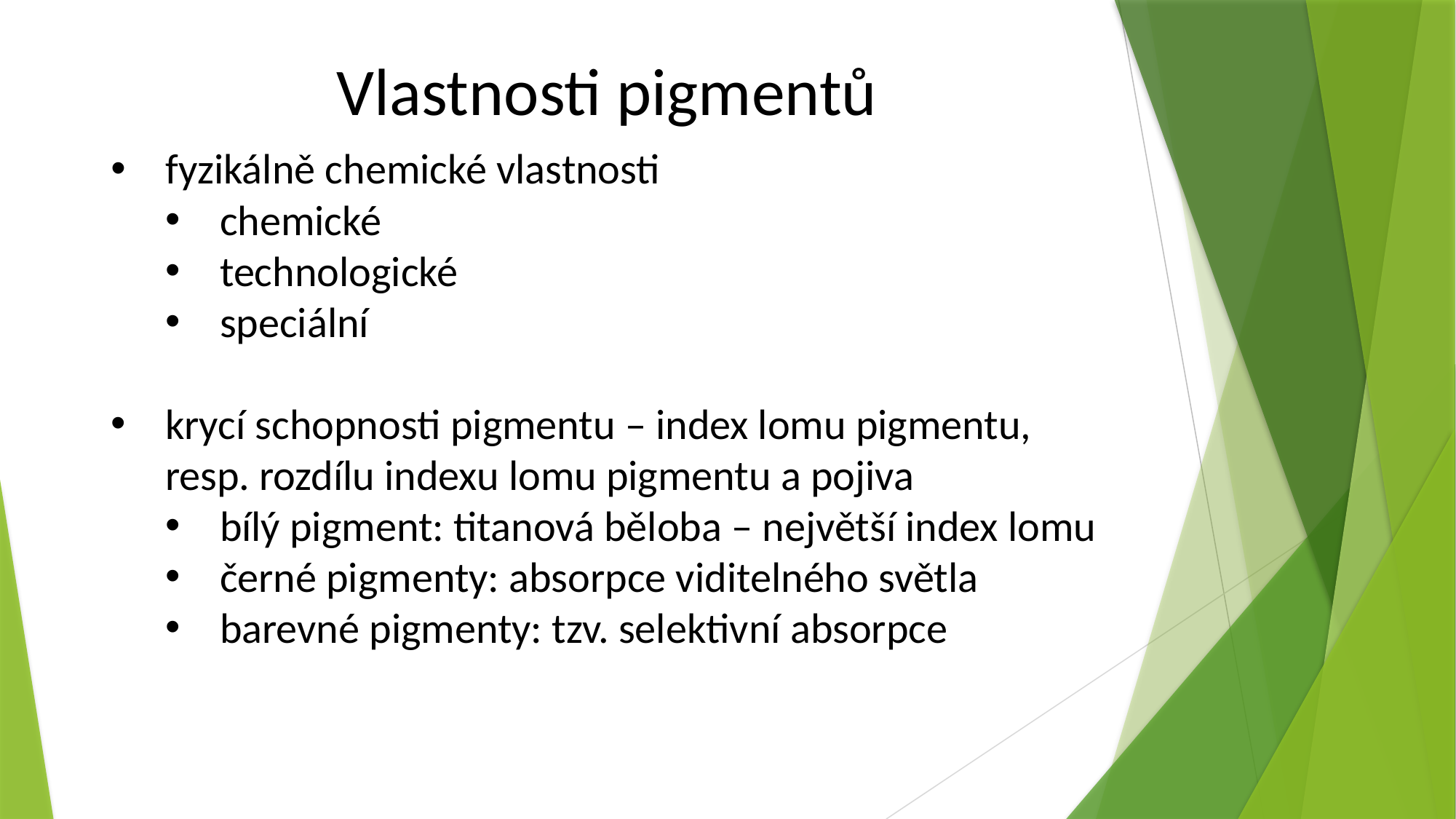

Vlastnosti pigmentů
fyzikálně chemické vlastnosti
chemické
technologické
speciální

krycí schopnosti pigmentu – index lomu pigmentu, resp. rozdílu indexu lomu pigmentu a pojiva
bílý pigment: titanová běloba – největší index lomu
černé pigmenty: absorpce viditelného světla
barevné pigmenty: tzv. selektivní absorpce